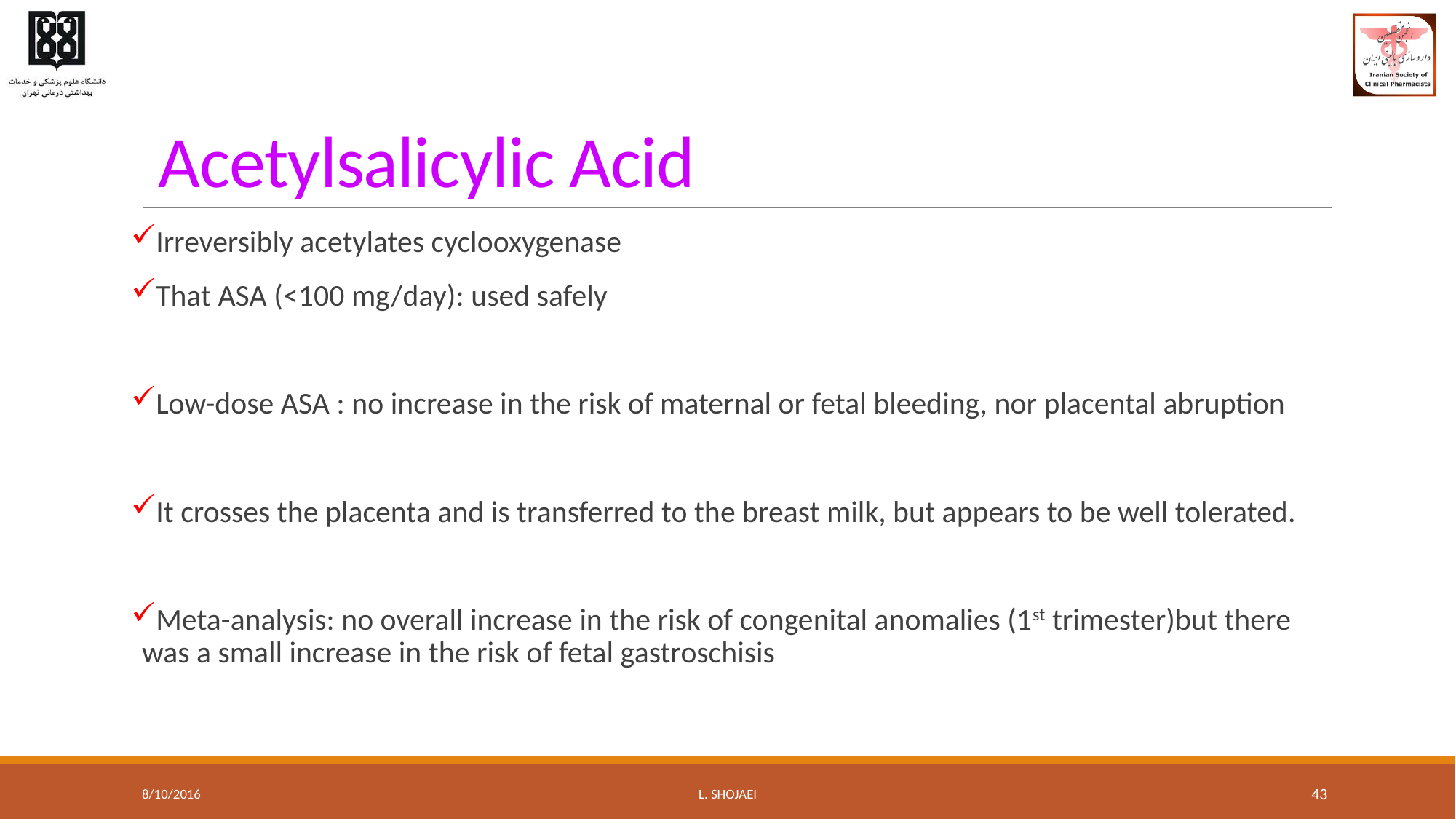

# Acetylsalicylic Acid
Irreversibly acetylates cyclooxygenase
That ASA (<100 mg/day): used safely

Low-dose ASA : no increase in the risk of maternal or fetal bleeding, nor placental abruption

It crosses the placenta and is transferred to the breast milk, but appears to be well tolerated.

Meta-analysis: no overall increase in the risk of congenital anomalies (1st trimester)but there was a small increase in the risk of fetal gastroschisis

8/10/2016
L. Shojaei
43